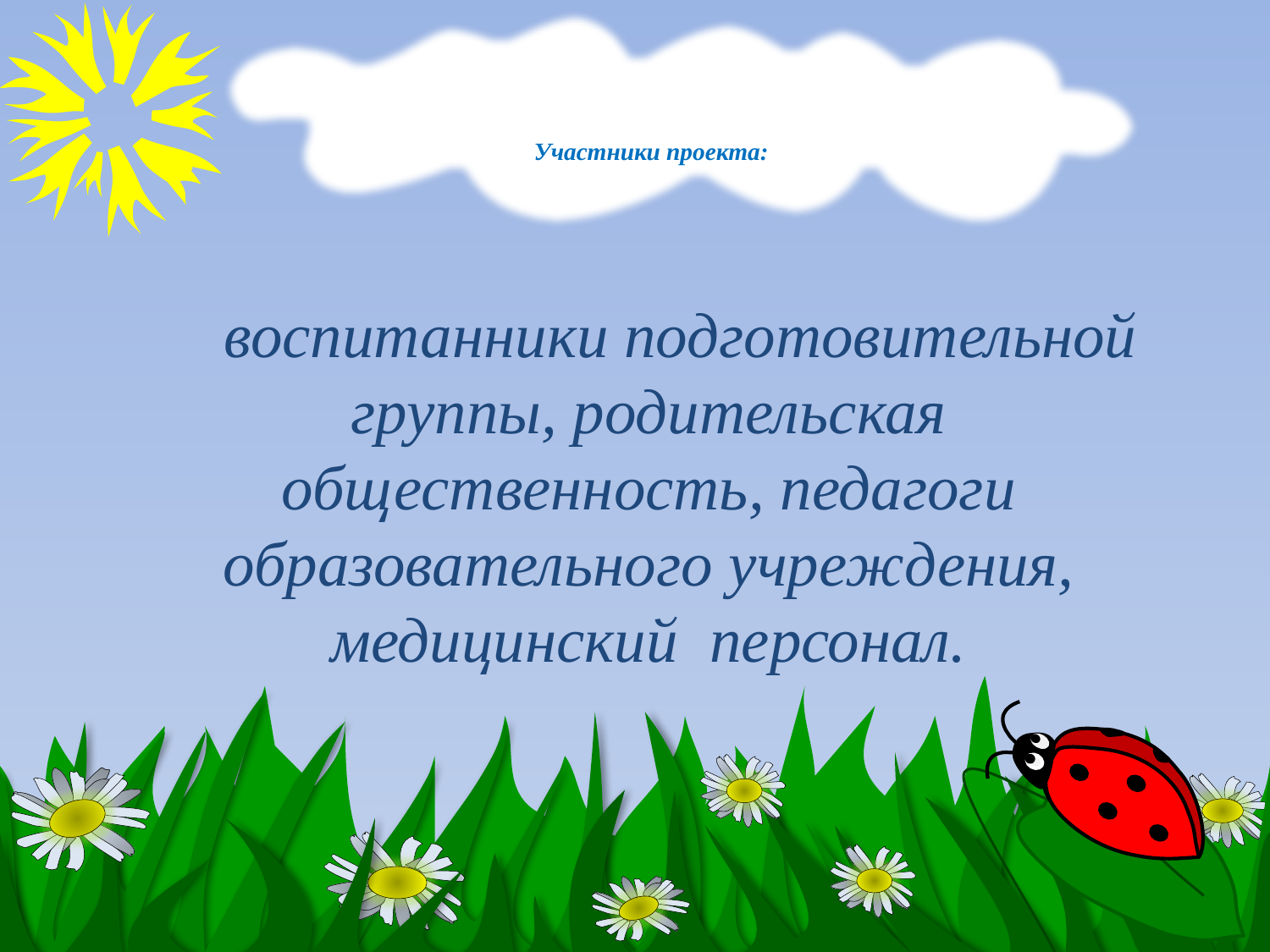

# Участники проекта:

 воспитанники подготовительной группы, родительская общественность, педагоги образовательного учреждения, медицинский  персонал.